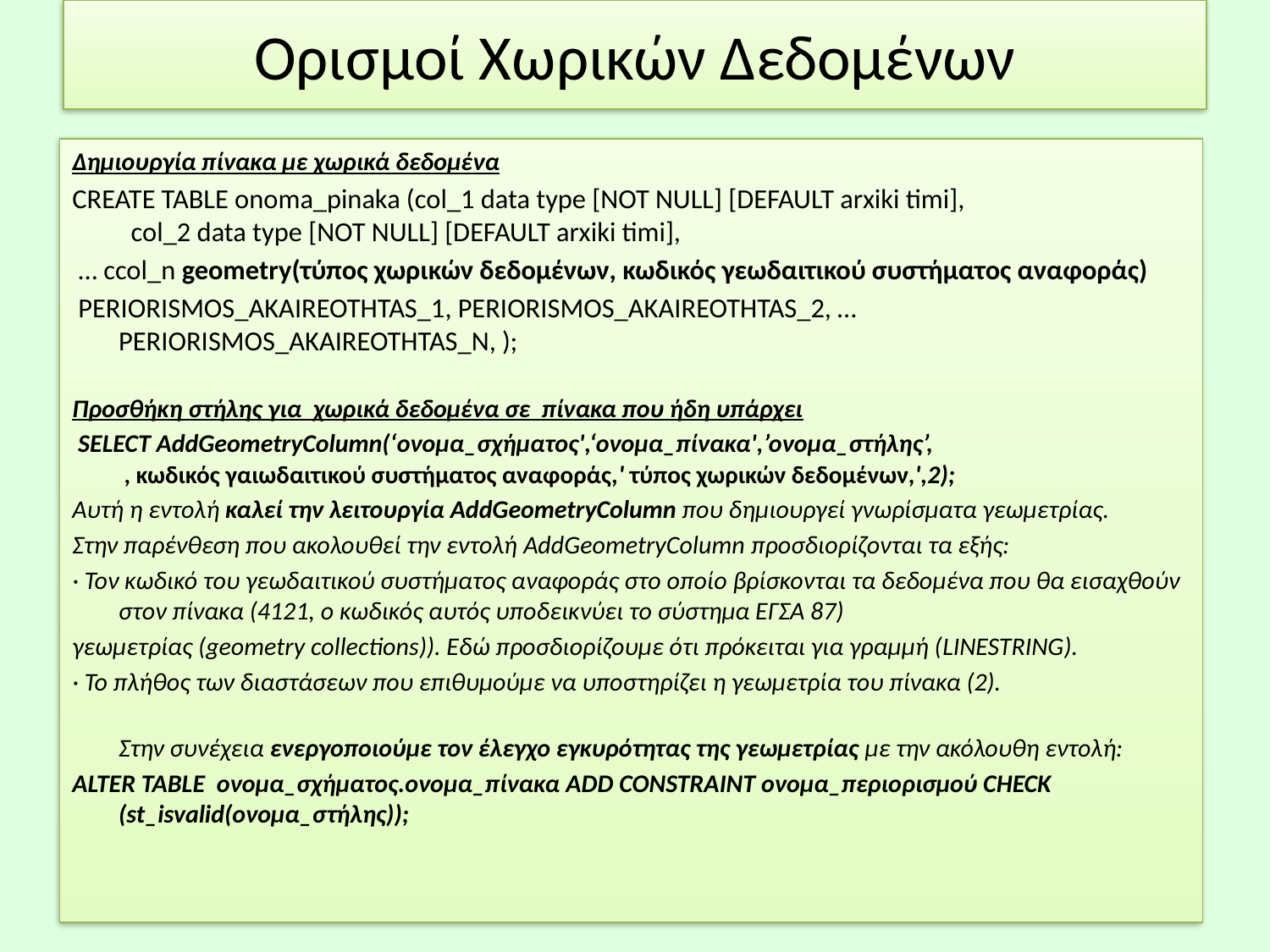

# Ορισμοί Χωρικών Δεδομένων
Δημιουργία πίνακα με χωρικά δεδομένα
CREATE TABLE onoma_pinaka (col_1 data type [NOT NULL] [DEFAULT arxiki timi],
  col_2 data type [NOT NULL] [DEFAULT arxiki timi],
 … ccol_n geometry(τύπος χωρικών δεδομένων, κωδικός γεωδαιτικού συστήματος αναφοράς)
 PERIORISMOS_AKAIREOTHTAS_1, PERIORISMOS_AKAIREOTHTAS_2, … PERIORISMOS_AKAIREOTHTAS_N, );
Προσθήκη στήλης για  χωρικά δεδομένα σε  πίνακα που ήδη υπάρχει
 SELECT AddGeometryColumn(‘ονομα_σχήματος',‘ονομα_πίνακα',’ονομα_στήλης’,
 , κωδικός γαιωδαιτικού συστήματος αναφοράς,' τύπος χωρικών δεδομένων,',2);
Αυτή η εντολή καλεί την λειτουργία AddGeometryColumn που δημιουργεί γνωρίσματα γεωμετρίας.
Στην παρένθεση που ακολουθεί την εντολή AddGeometryColumn προσδιορίζονται τα εξής:
· Τον κωδικό του γεωδαιτικού συστήματος αναφοράς στο οποίο βρίσκονται τα δεδομένα που θα εισαχθούν στον πίνακα (4121, ο κωδικός αυτός υποδεικνύει το σύστημα ΕΓΣΑ 87)
γεωμετρίας (geometry collections)). Εδώ προσδιορίζουμε ότι πρόκειται για γραμμή (LINESTRING).
· Το πλήθος των διαστάσεων που επιθυμούμε να υποστηρίζει η γεωμετρία του πίνακα (2).
Στην συνέχεια ενεργοποιούμε τον έλεγχο εγκυρότητας της γεωμετρίας με την ακόλουθη εντολή:
ALTER TABLE  ονομα_σχήματος.ονομα_πίνακα ADD CONSTRAINT ονομα_περιορισμού CHECK (st_isvalid(ονομα_στήλης));

08:43
Χατζάκης Ηλίας
8